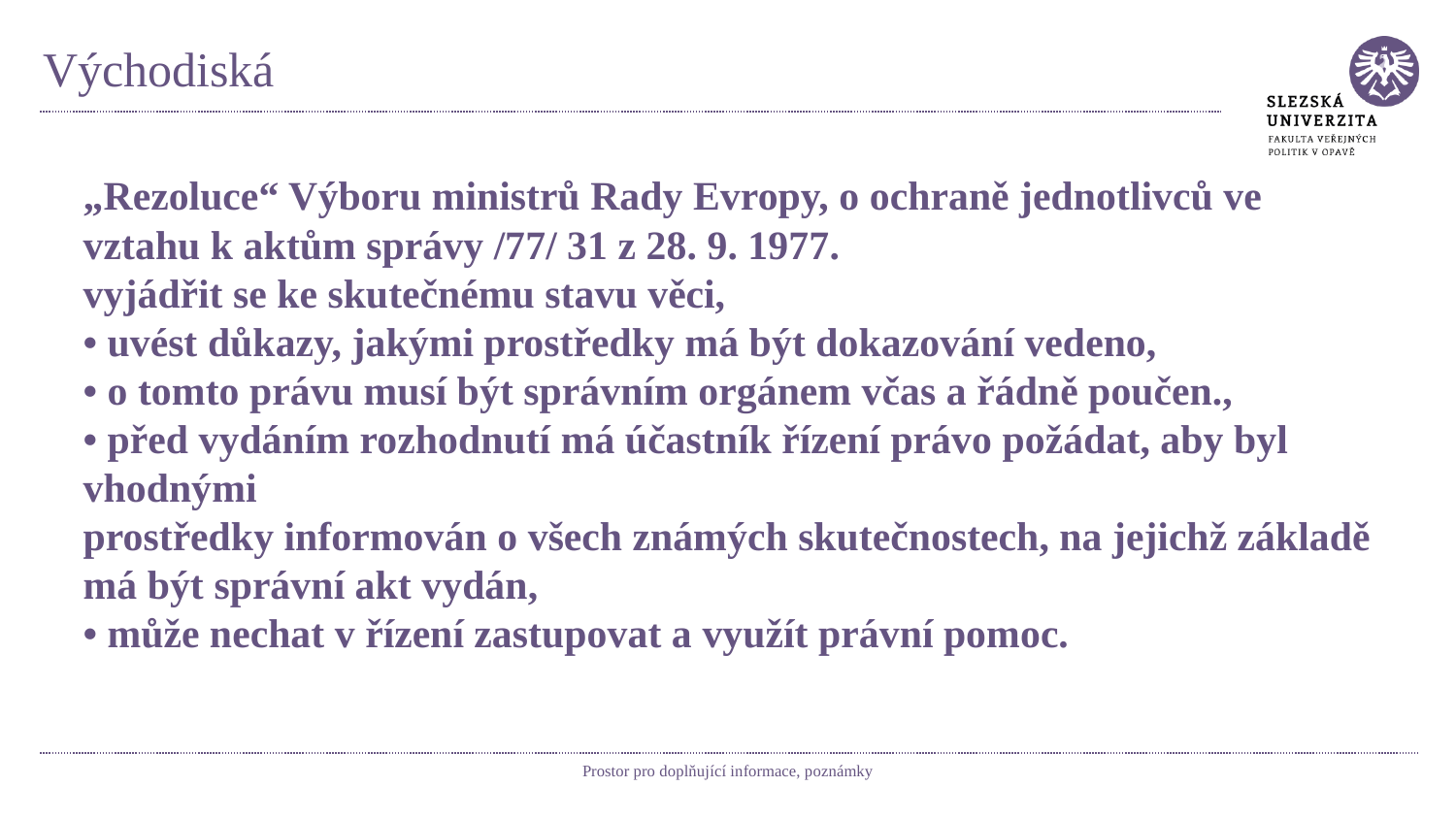

# Východiská
„Rezoluce“ Výboru ministrů Rady Evropy, o ochraně jednotlivců ve vztahu k aktům správy /77/ 31 z 28. 9. 1977.
vyjádřit se ke skutečnému stavu věci,
• uvést důkazy, jakými prostředky má být dokazování vedeno,
• o tomto právu musí být správním orgánem včas a řádně poučen.,
• před vydáním rozhodnutí má účastník řízení právo požádat, aby byl vhodnými
prostředky informován o všech známých skutečnostech, na jejichž základě má být správní akt vydán,
• může nechat v řízení zastupovat a využít právní pomoc.
Prostor pro doplňující informace, poznámky